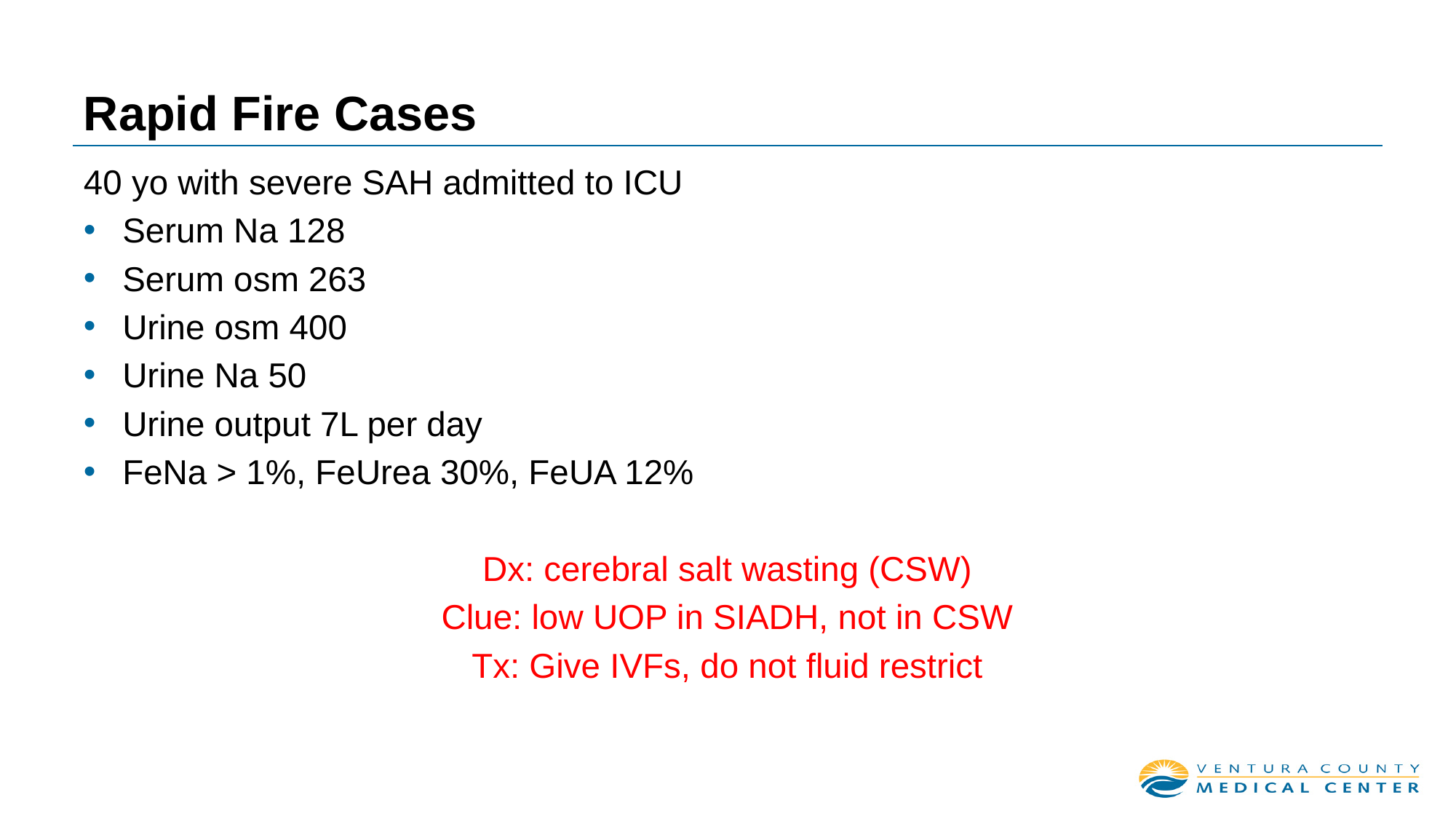

# Rapid Fire Cases
40 yo with severe SAH admitted to ICU
Serum Na 128
Serum osm 263
Urine osm 400
Urine Na 50
Urine output 7L per day
FeNa > 1%, FeUrea 30%, FeUA 12%

Dx: cerebral salt wasting (CSW)
Clue: low UOP in SIADH, not in CSW
Tx: Give IVFs, do not fluid restrict